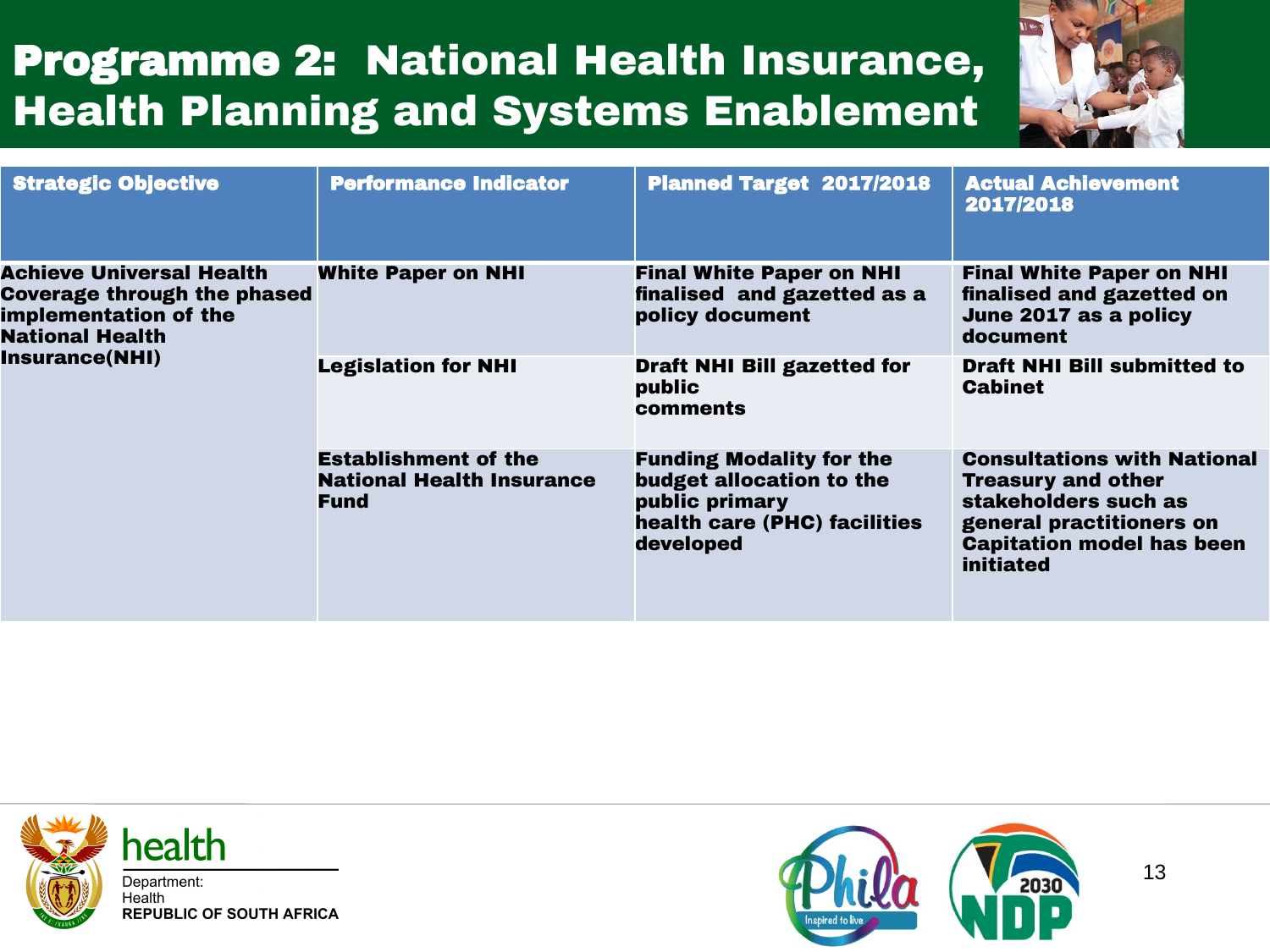

Programme 2:  National Health Insurance, Health Planning and Systems Enablement
| Strategic Objective | Performance Indicator | Planned Target 2017/2018 | Actual Achievement 2017/2018 |
| --- | --- | --- | --- |
| Achieve Universal Health Coverage through the phased implementation of the National Health Insurance(NHI) | White Paper on NHI | Final White Paper on NHI finalised and gazetted as a policy document | Final White Paper on NHI finalised and gazetted on June 2017 as a policy document |
|  | Legislation for NHI | Draft NHI Bill gazetted for public comments | Draft NHI Bill submitted to Cabinet |
|  | Establishment of the National Health Insurance Fund | Funding Modality for the budget allocation to the public primary health care (PHC) facilities developed | Consultations with National Treasury and other stakeholders such as general practitioners on Capitation model has been initiated |
13